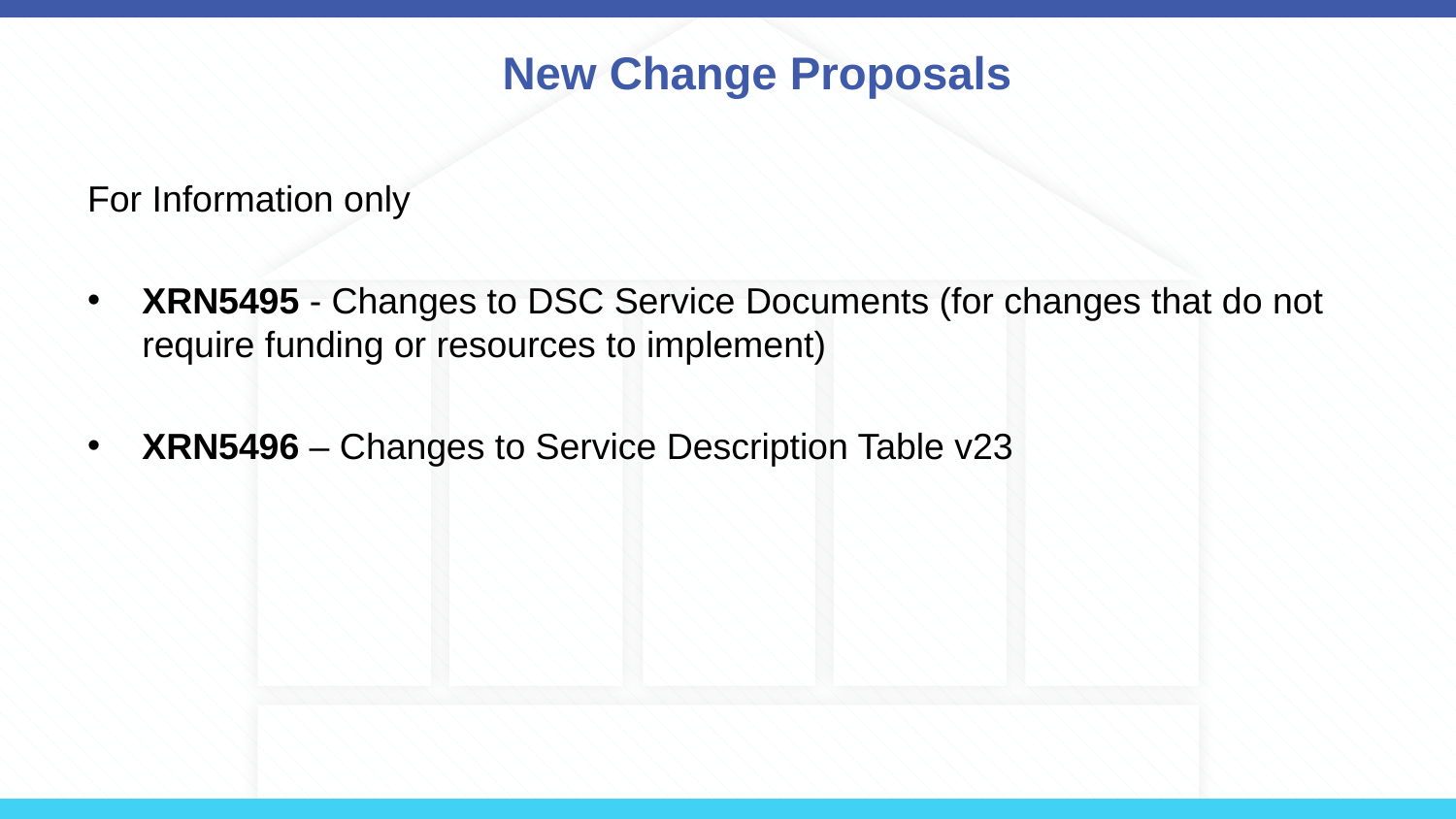

# New Change Proposals
For Information only

XRN5495 - Changes to DSC Service Documents (for changes that do not require funding or resources to implement)

XRN5496 – Changes to Service Description Table v23